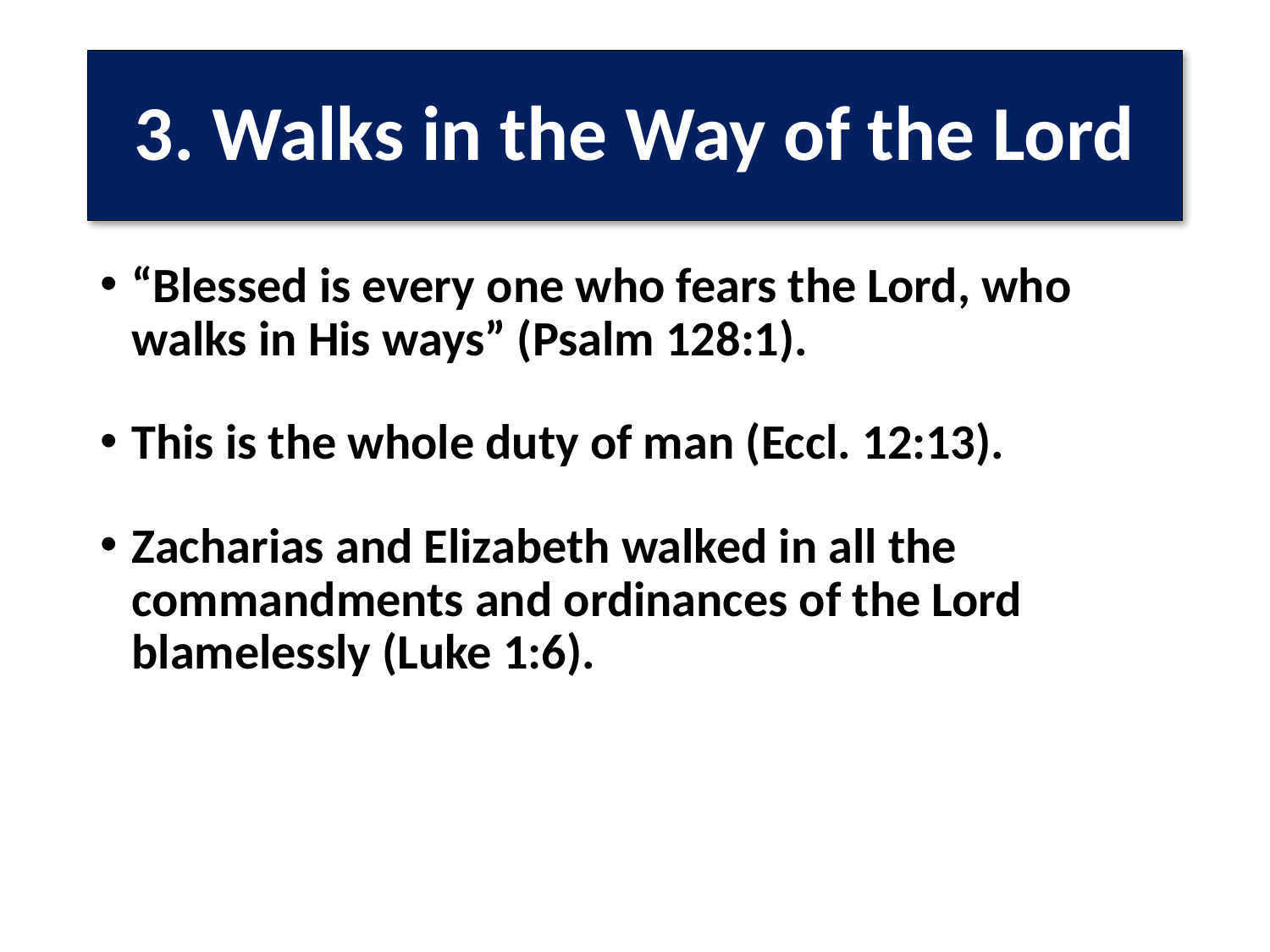

# 3. Walks in the Way of the Lord
“Blessed is every one who fears the Lord, who walks in His ways” (Psalm 128:1).

This is the whole duty of man (Eccl. 12:13).

Zacharias and Elizabeth walked in all the commandments and ordinances of the Lord blamelessly (Luke 1:6).